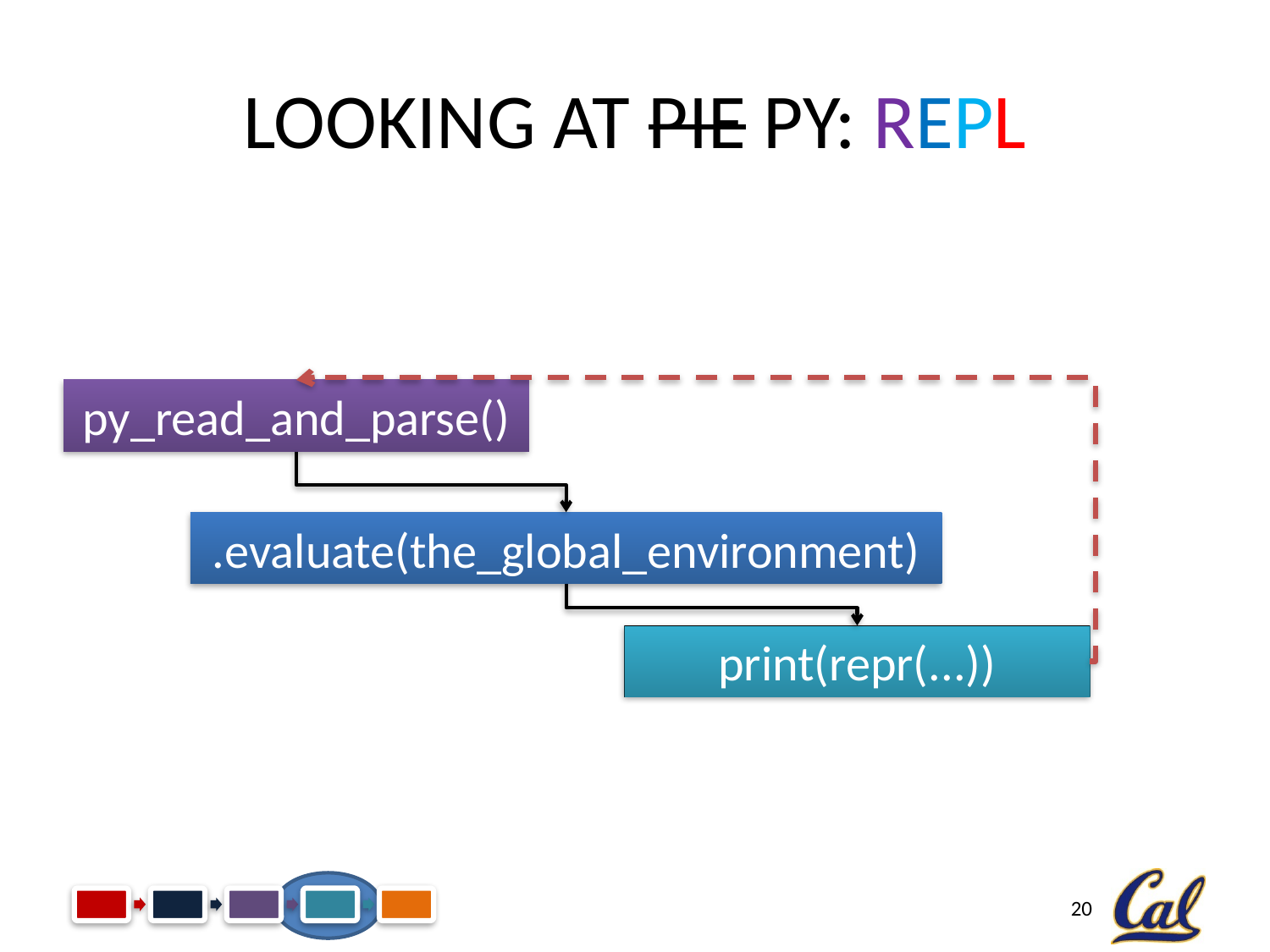

# Looking at Pie Py: REPL
py_read_and_parse()
.evaluate(the_global_environment)
print(repr(...))